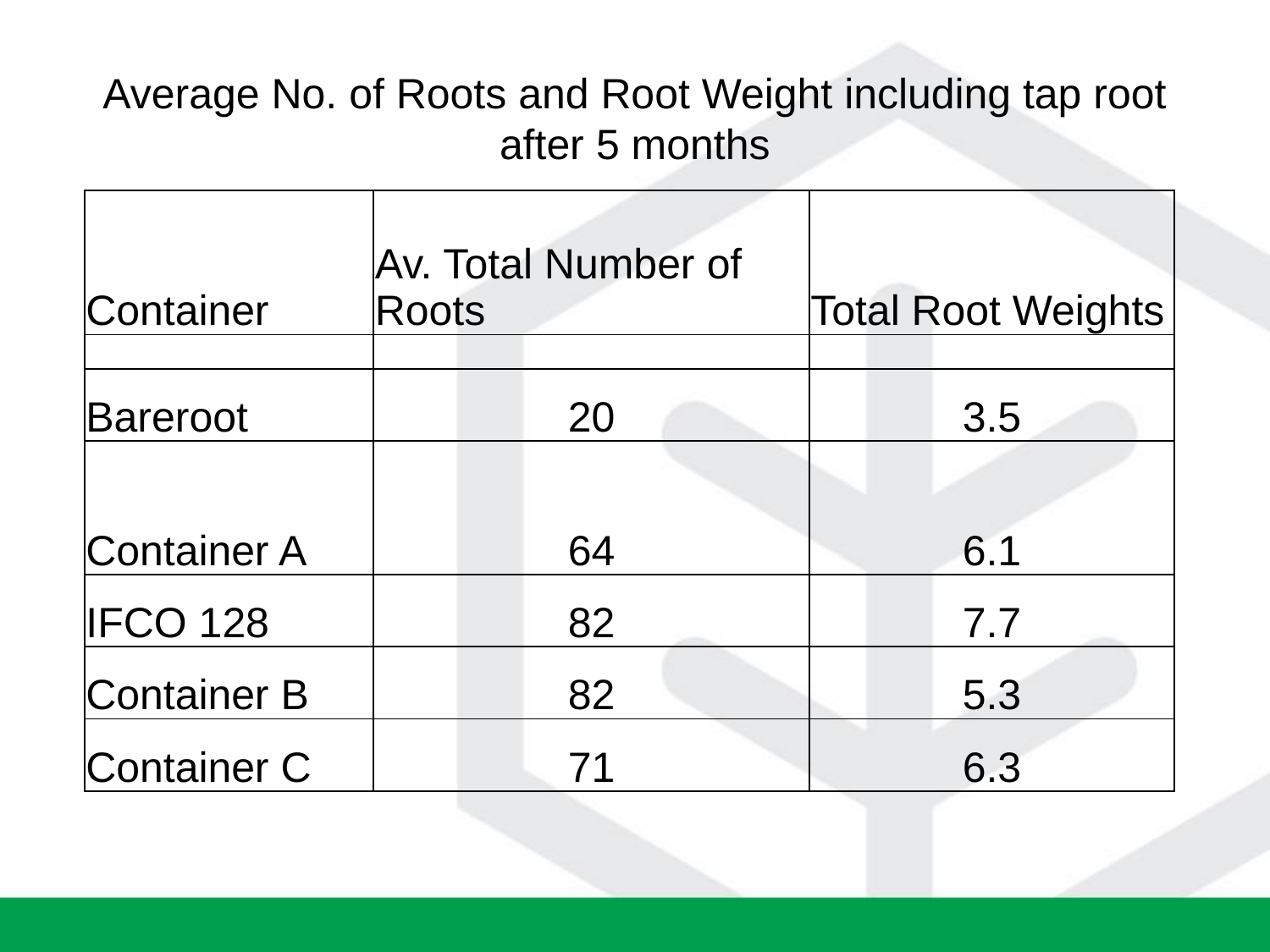

# Average No. of Roots and Root Weight including tap root after 5 months
| Container | Av. Total Number of Roots | Total Root Weights |
| --- | --- | --- |
|  |  |  |
| Bareroot | 20 | 3.5 |
| Container A | 64 | 6.1 |
| IFCO 128 | 82 | 7.7 |
| Container B | 82 | 5.3 |
| Container C | 71 | 6.3 |